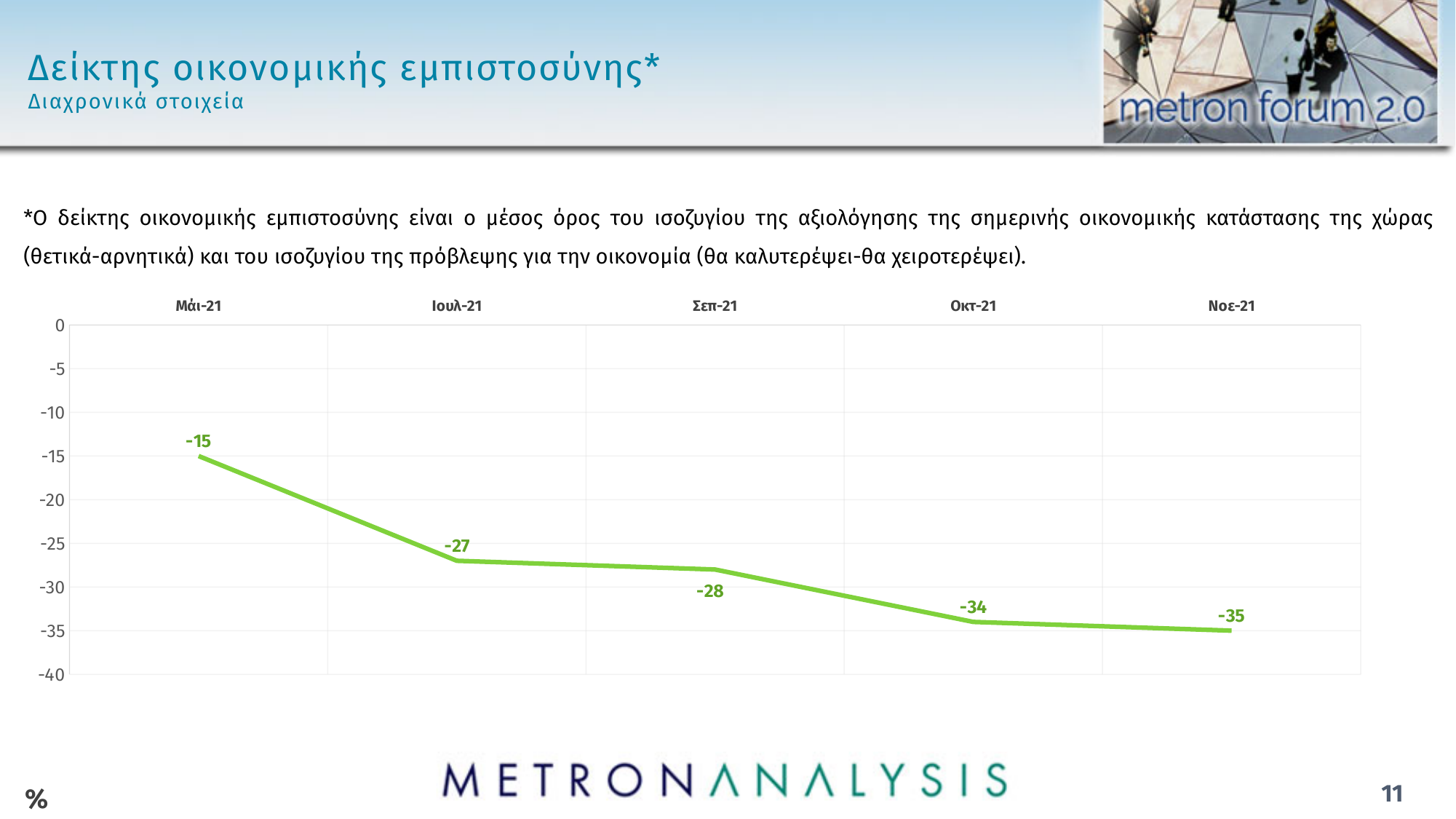

# Δείκτης οικονομικής εμπιστοσύνης* Διαχρονικά στοιχεία
*Ο δείκτης οικονομικής εμπιστοσύνης είναι ο μέσος όρος του ισοζυγίου της αξιολόγησης της σημερινής οικονομικής κατάστασης της χώρας (θετικά-αρνητικά) και του ισοζυγίου της πρόβλεψης για την οικονομία (θα καλυτερέψει-θα χειροτερέψει).

### Chart

| Category | Series 1 |
|---|---|
| Μάι-21 | -15.0 |
| Ιουλ-21 | -27.0 |
| Σεπ-21 | -28.0 |
| Οκτ-21 | -34.0 |
| Νοε-21 | -35.0 |
11
%